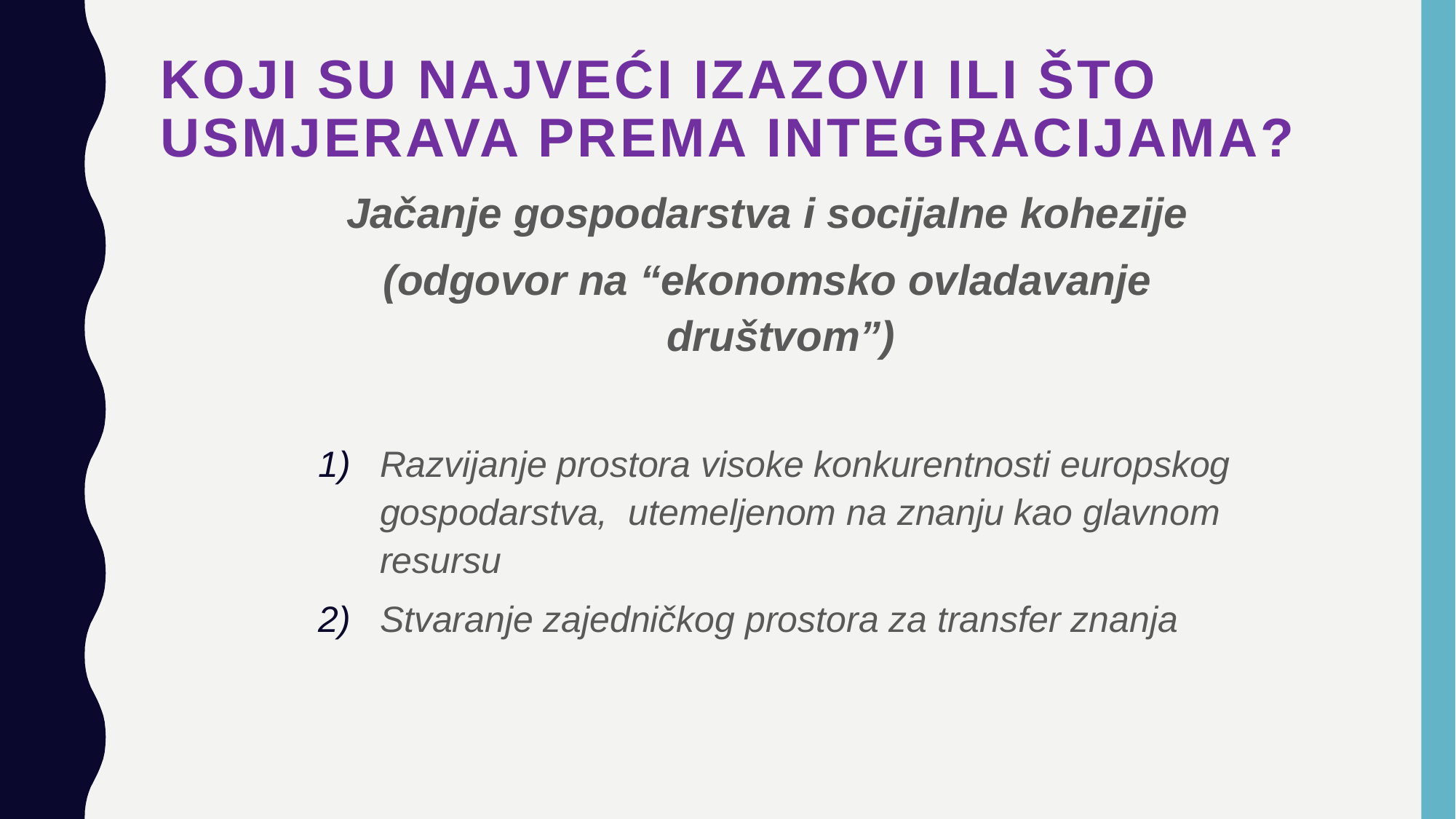

# Koji su najveći izazovi ili što usmjerava prema integracijama?
Jačanje gospodarstva i socijalne kohezije
(odgovor na “ekonomsko ovladavanje društvom”)

Razvijanje prostora visoke konkurentnosti europskog gospodarstva,  utemeljenom na znanju kao glavnom resursu
Stvaranje zajedničkog prostora za transfer znanja